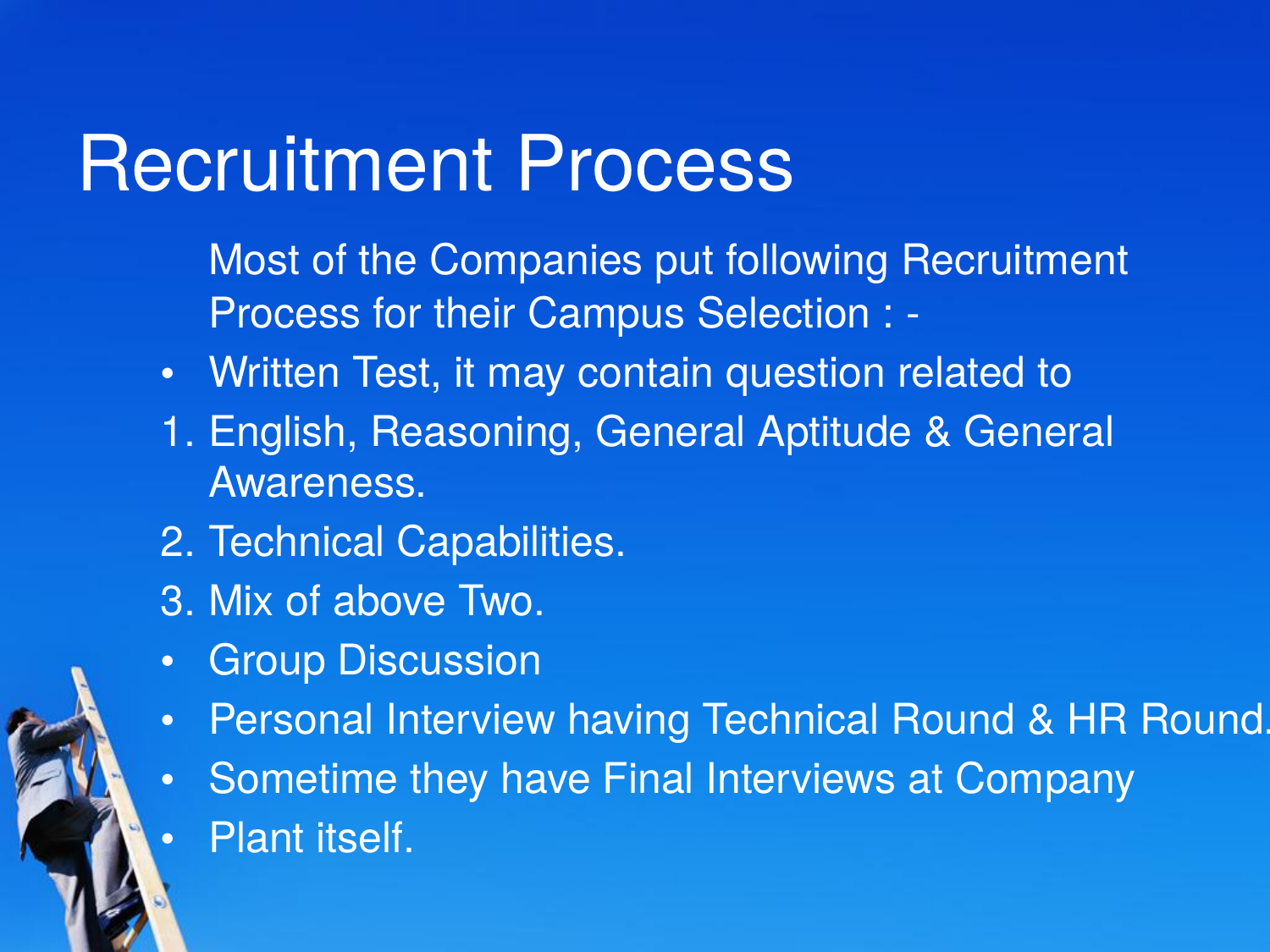

# Recruitment Process
	Most of the Companies put following Recruitment Process for their Campus Selection : -
Written Test, it may contain question related to
English, Reasoning, General Aptitude & General Awareness.
Technical Capabilities.
Mix of above Two.
Group Discussion
Personal Interview having Technical Round & HR Round.
Sometime they have Final Interviews at Company
Plant itself.